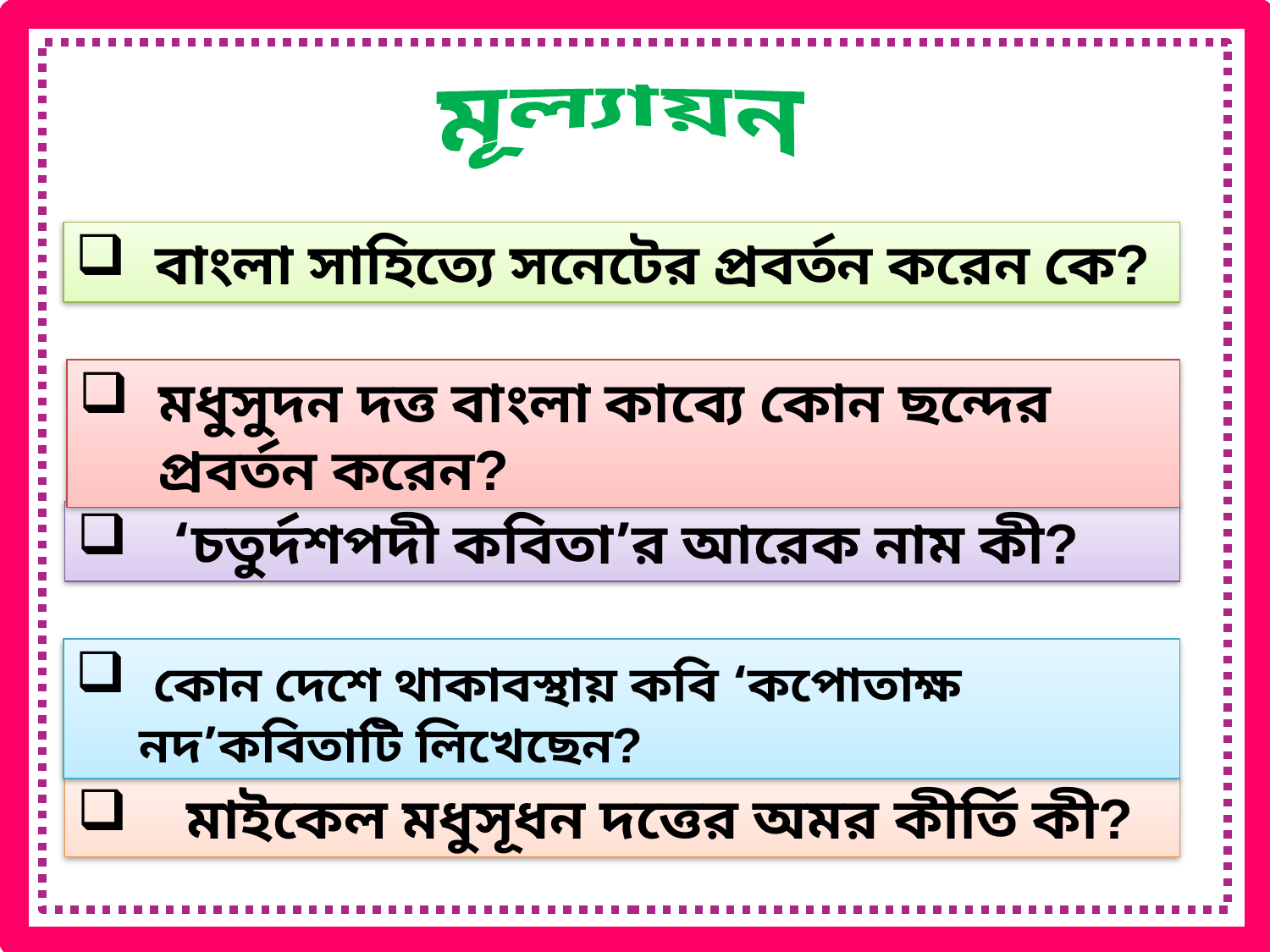

মূল্যায়ন
বাংলা সাহিত্যে সনেটের প্রবর্তন করেন কে?
মধুসুদন দত্ত বাংলা কাব্যে কোন ছন্দের প্রবর্তন করেন?
‘চতুর্দশপদী কবিতা’র আরেক নাম কী?
 কোন দেশে থাকাবস্থায় কবি ‘কপোতাক্ষ নদ’কবিতাটি লিখেছেন?
 মাইকেল মধুসূধন দত্তের অমর কীর্তি কী?